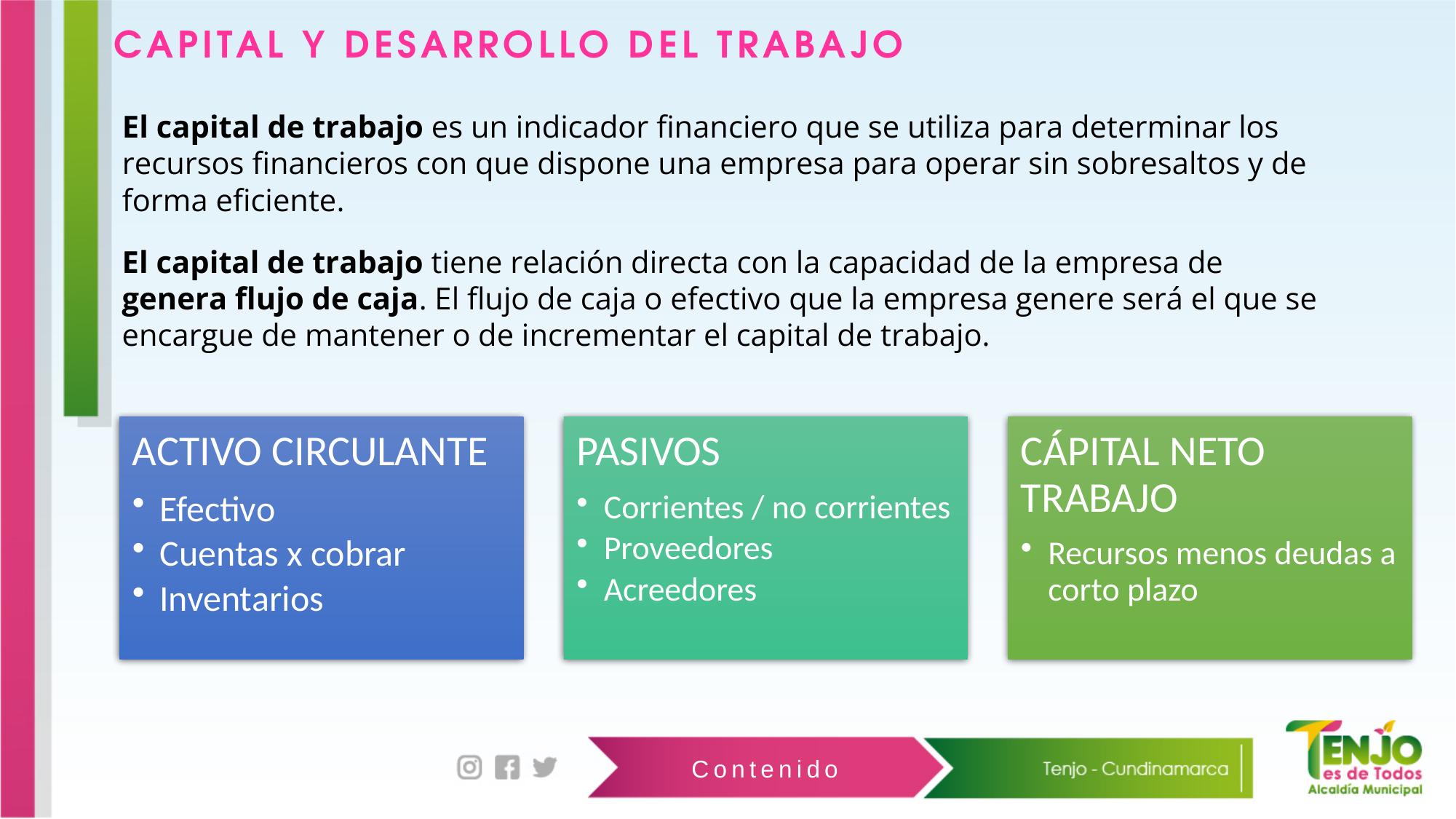

CAPITAL Y DESARROLLO DEL TRABAJO
El capital de trabajo es un indicador financiero que se utiliza para determinar los recursos financieros con que dispone una empresa para operar sin sobresaltos y de forma eficiente.
El capital de trabajo tiene relación directa con la capacidad de la empresa de genera flujo de caja. El flujo de caja o efectivo que la empresa genere será el que se encargue de mantener o de incrementar el capital de trabajo.
ACTIVO CIRCULANTE
Efectivo
Cuentas x cobrar
Inventarios
PASIVOS
Corrientes / no corrientes
Proveedores
Acreedores
CÁPITAL NETO TRABAJO
Recursos menos deudas a corto plazo
Contenido